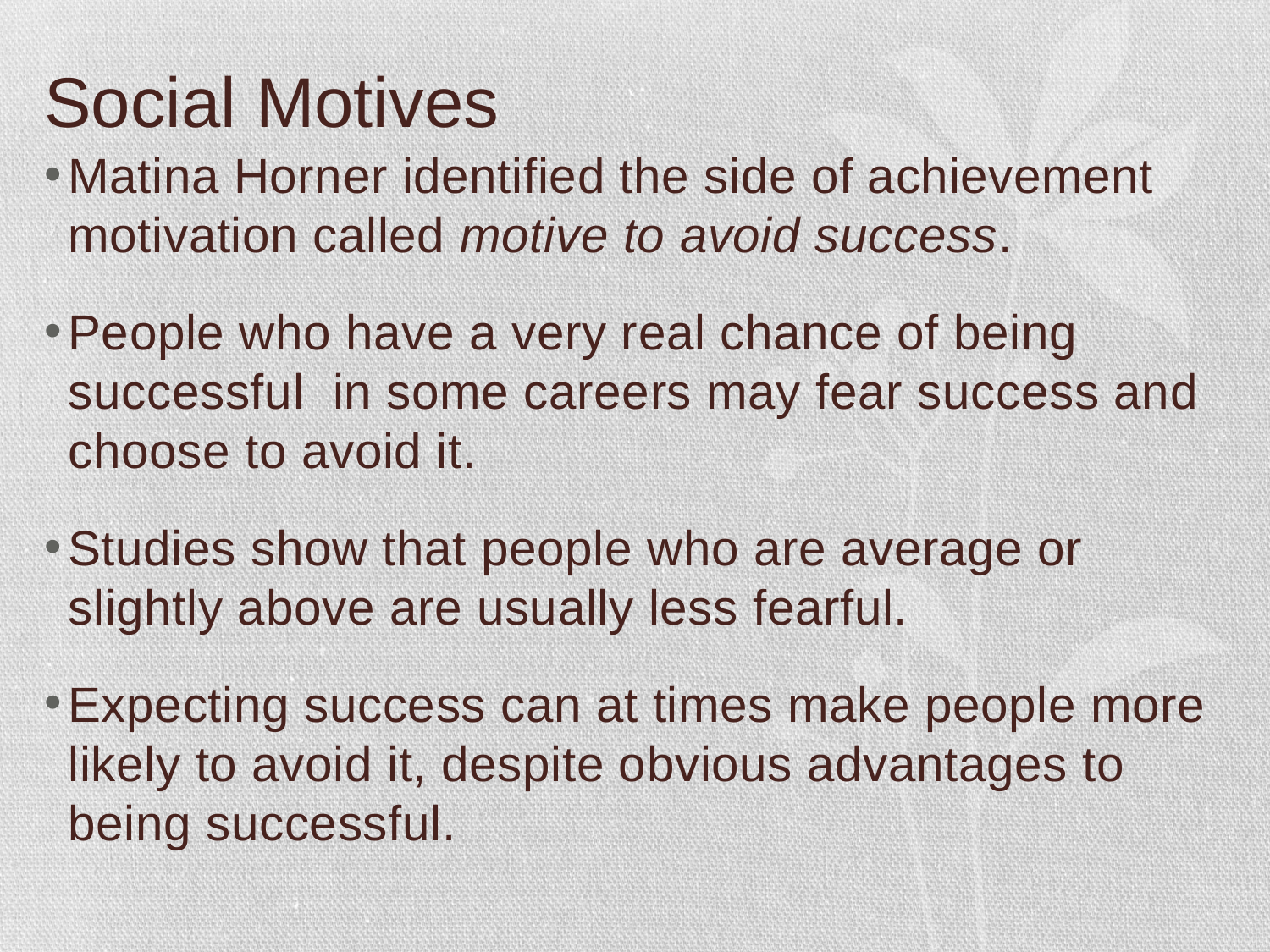

# Social Motives
Matina Horner identified the side of achievement motivation called motive to avoid success.

People who have a very real chance of being successful  in some careers may fear success and choose to avoid it.

Studies show that people who are average or slightly above are usually less fearful.

Expecting success can at times make people more likely to avoid it, despite obvious advantages to being successful.